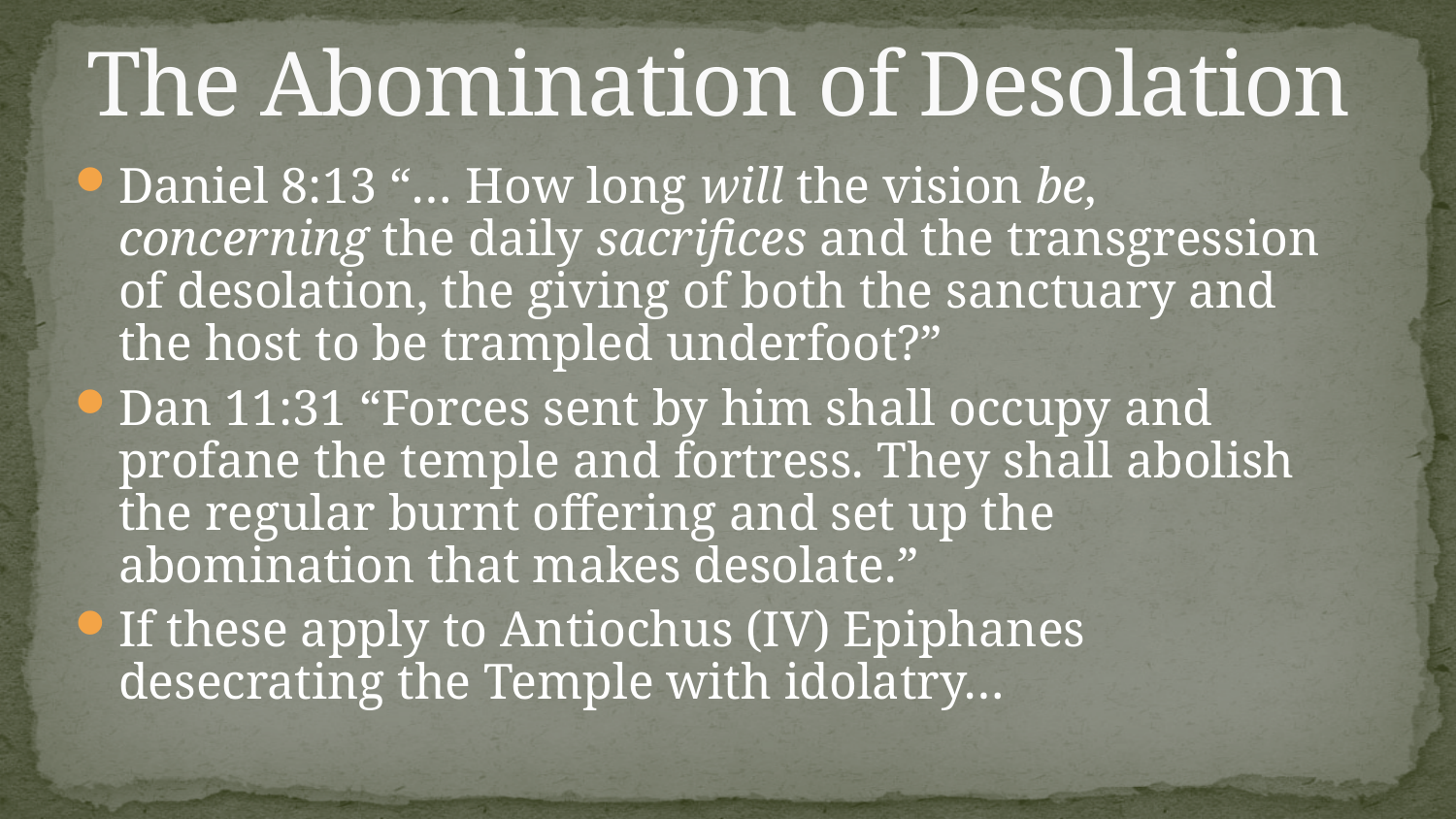

# The Abomination of Desolation
Daniel 8:13 “… How long will the vision be, concerning the daily sacrifices and the transgression of desolation, the giving of both the sanctuary and the host to be trampled underfoot?”
Dan 11:31 “Forces sent by him shall occupy and profane the temple and fortress. They shall abolish the regular burnt offering and set up the abomination that makes desolate.”
If these apply to Antiochus (IV) Epiphanes desecrating the Temple with idolatry…